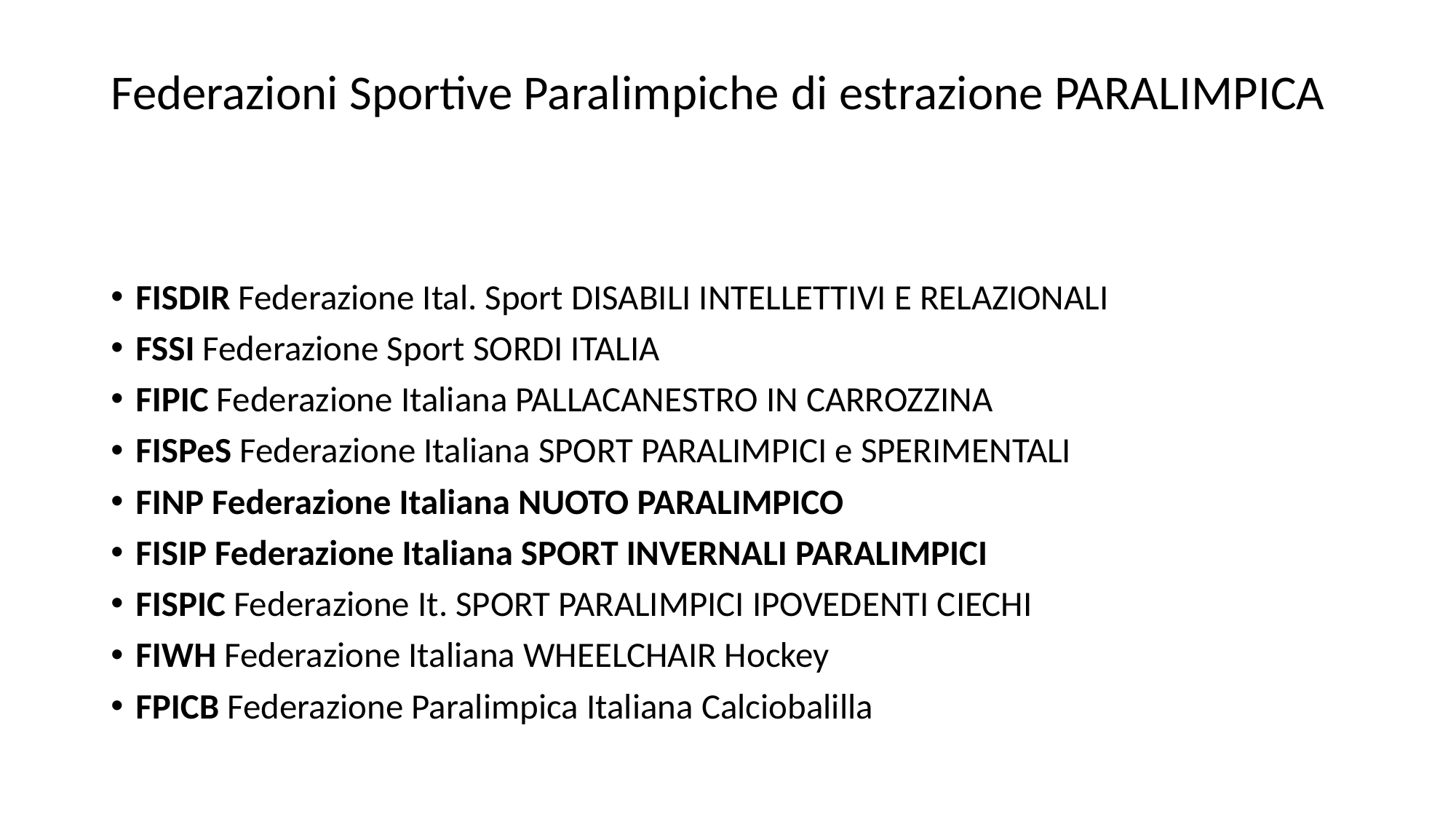

# Federazioni Sportive Paralimpiche di estrazione PARALIMPICA

FISDIR Federazione Ital. Sport DISABILI INTELLETTIVI E RELAZIONALI
FSSI Federazione Sport SORDI ITALIA
FIPIC Federazione Italiana PALLACANESTRO IN CARROZZINA
FISPeS Federazione Italiana SPORT PARALIMPICI e SPERIMENTALI
FINP Federazione Italiana NUOTO PARALIMPICO
FISIP Federazione Italiana SPORT INVERNALI PARALIMPICI
FISPIC Federazione It. SPORT PARALIMPICI IPOVEDENTI CIECHI
FIWH Federazione Italiana WHEELCHAIR Hockey
FPICB Federazione Paralimpica Italiana Calciobalilla